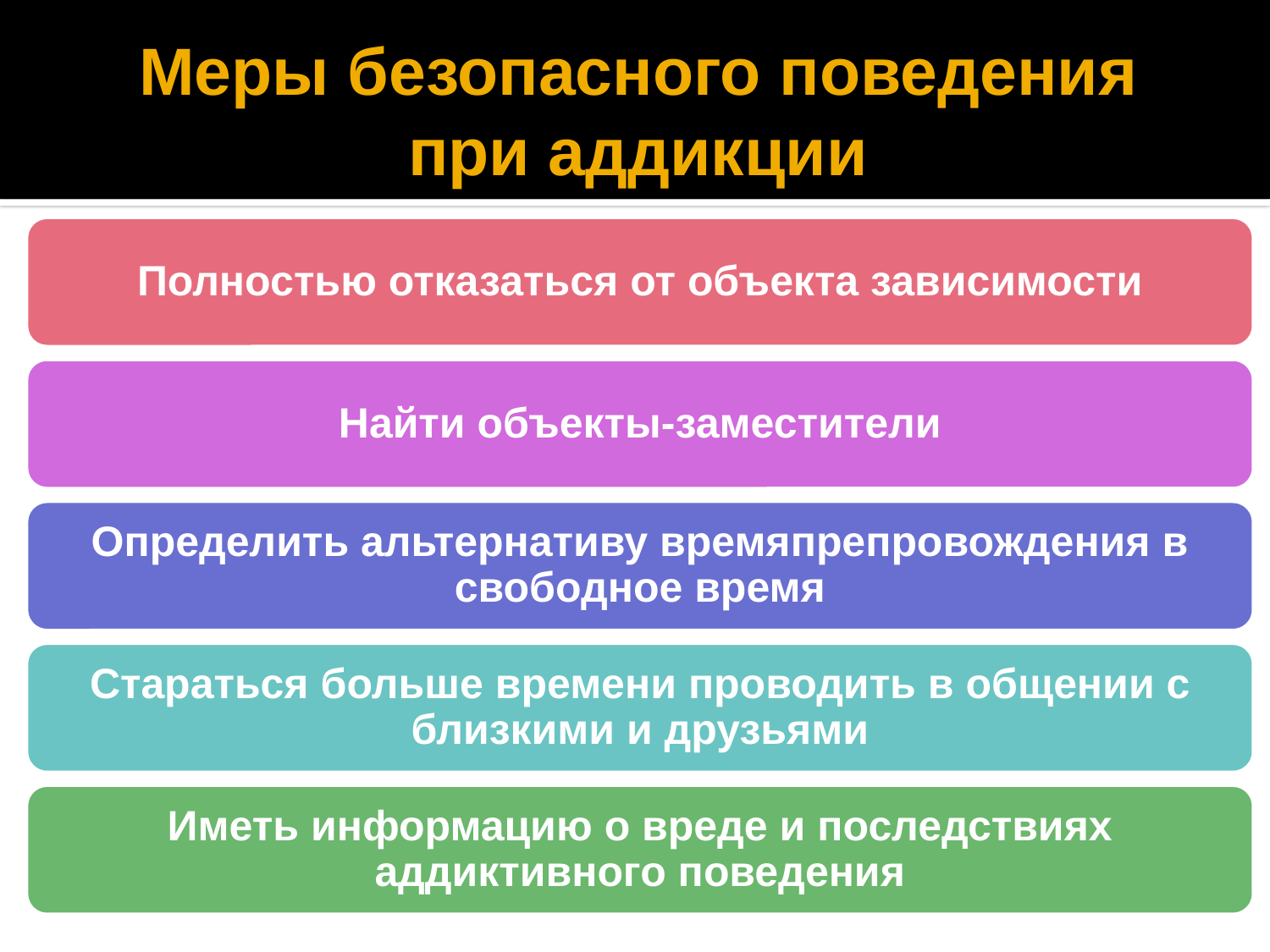

# Меры безопасного поведения при аддикции
Полностью отказаться от объекта зависимости
Найти объекты-заместители
Определить альтернативу времяпрепровождения в свободное время
Стараться больше времени проводить в общении с близкими и друзьями
Иметь информацию о вреде и последствиях аддиктивного поведения